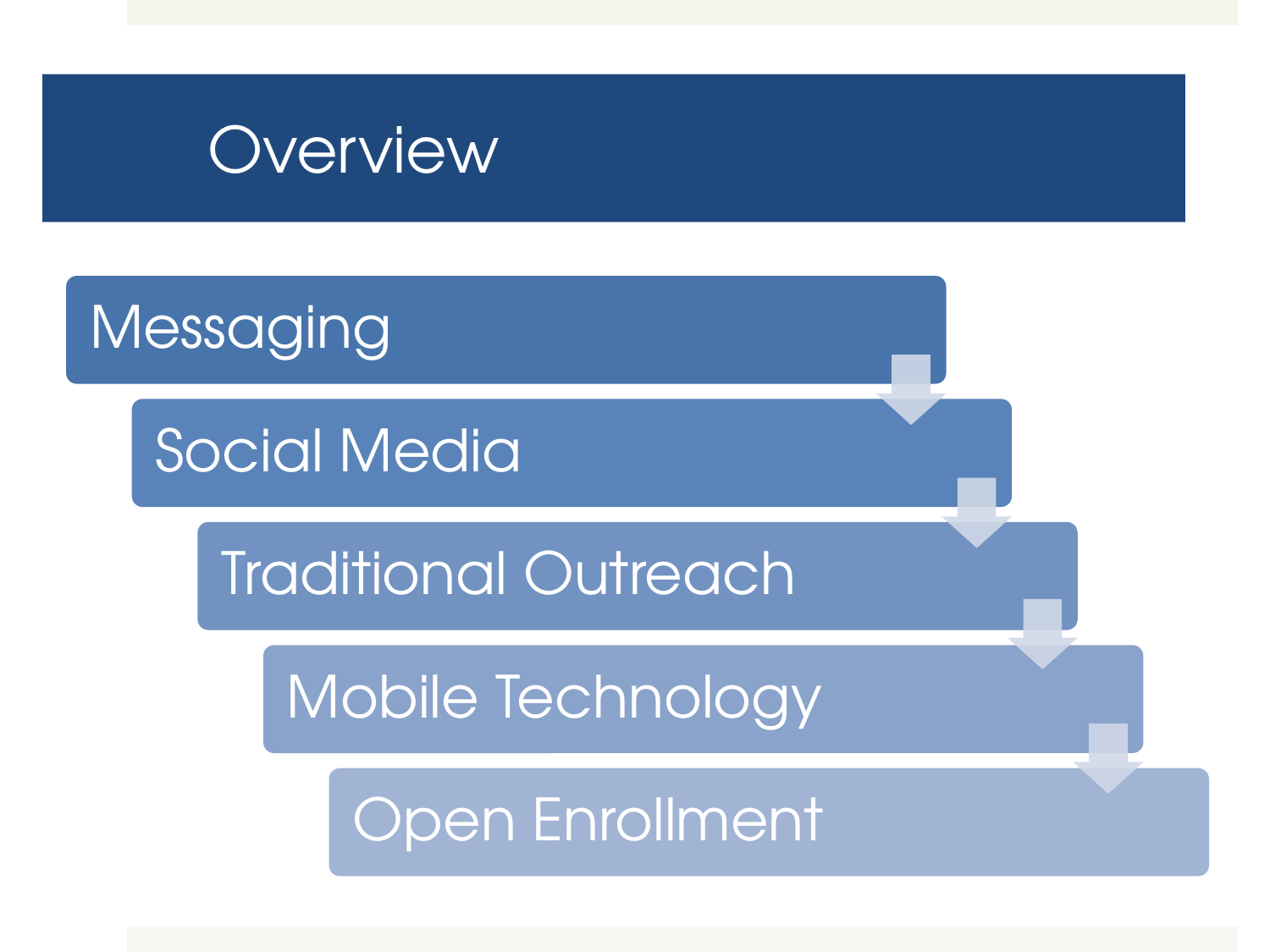

# Overview
Messaging
Social Media
Traditional Outreach
Mobile Technology
Open Enrollment